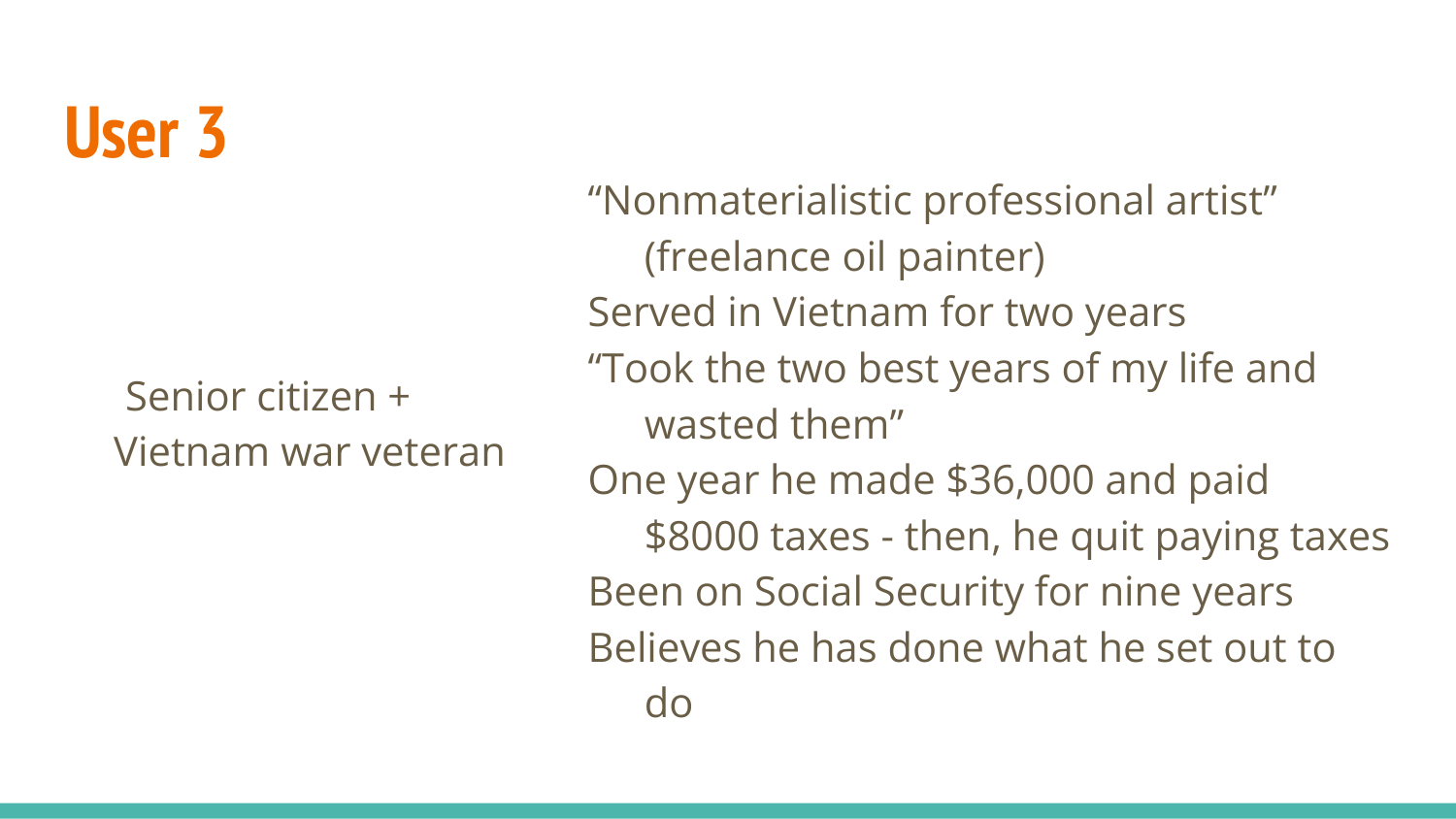

# User 3
“Nonmaterialistic professional artist” (freelance oil painter)
Served in Vietnam for two years
“Took the two best years of my life and wasted them”
One year he made $36,000 and paid $8000 taxes - then, he quit paying taxes
Been on Social Security for nine years
Believes he has done what he set out to do
         Senior citizen +
	  Vietnam war veteran